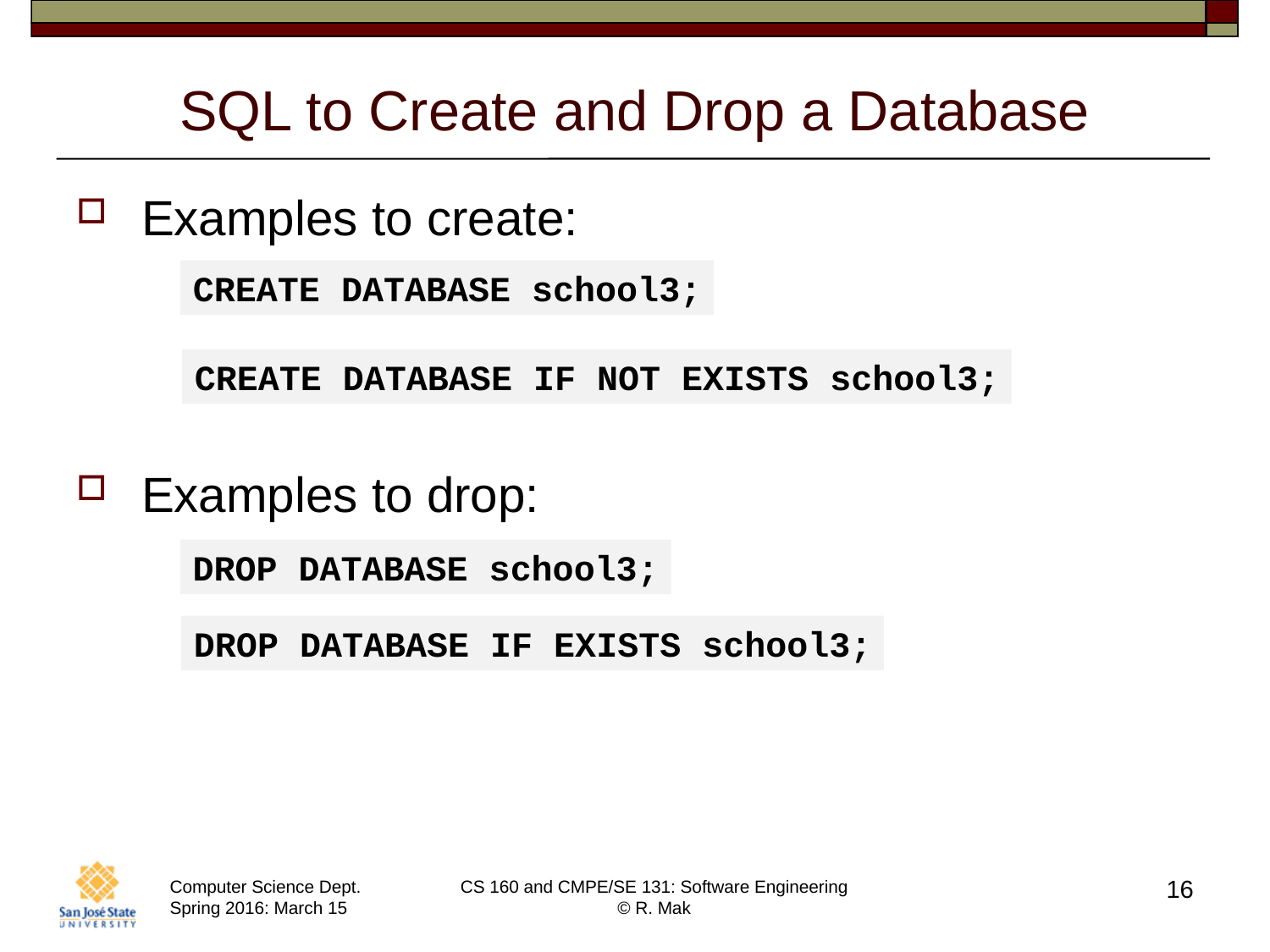

# SQL to Create and Drop a Database
Examples to create:

Examples to drop:
CREATE DATABASE school3;
CREATE DATABASE IF NOT EXISTS school3;
DROP DATABASE school3;
DROP DATABASE IF EXISTS school3;
16